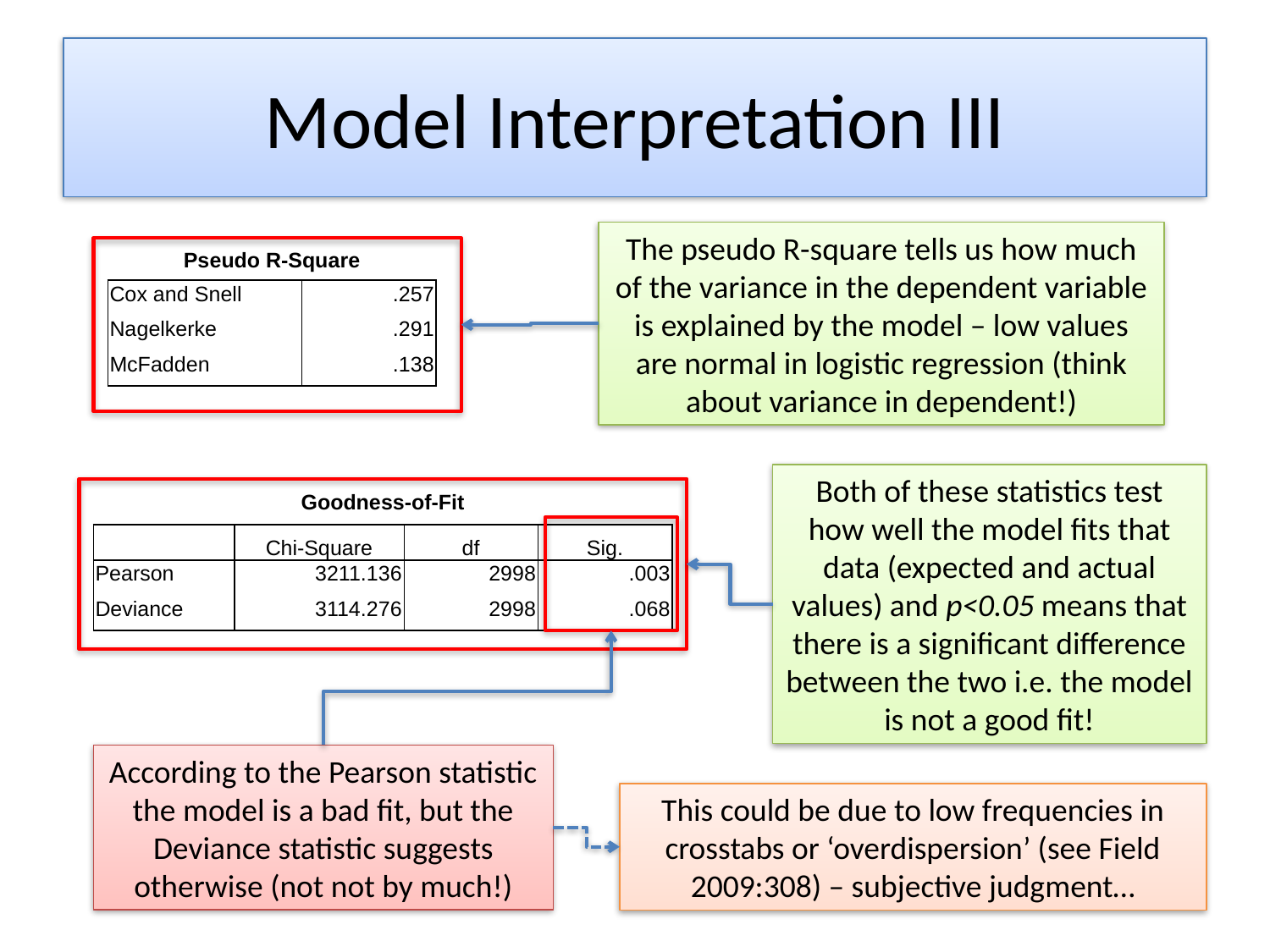

# Model Interpretation III
The pseudo R-square tells us how much of the variance in the dependent variable is explained by the model – low values are normal in logistic regression (think about variance in dependent!)
| Pseudo R-Square |  |
| --- | --- |
| Cox and Snell | .257 |
| Nagelkerke | .291 |
| McFadden | .138 |

Both of these statistics test how well the model fits that data (expected and actual values) and p<0.05 means that there is a significant difference between the two i.e. the model is not a good fit!

| Goodness-of-Fit |  |  |  |
| --- | --- | --- | --- |
|  | Chi-Square | df | Sig. |
| Pearson | 3211.136 | 2998 | .003 |
| Deviance | 3114.276 | 2998 | .068 |

According to the Pearson statistic the model is a bad fit, but the Deviance statistic suggests otherwise (not not by much!)
This could be due to low frequencies in crosstabs or ‘overdispersion’ (see Field 2009:308) – subjective judgment…